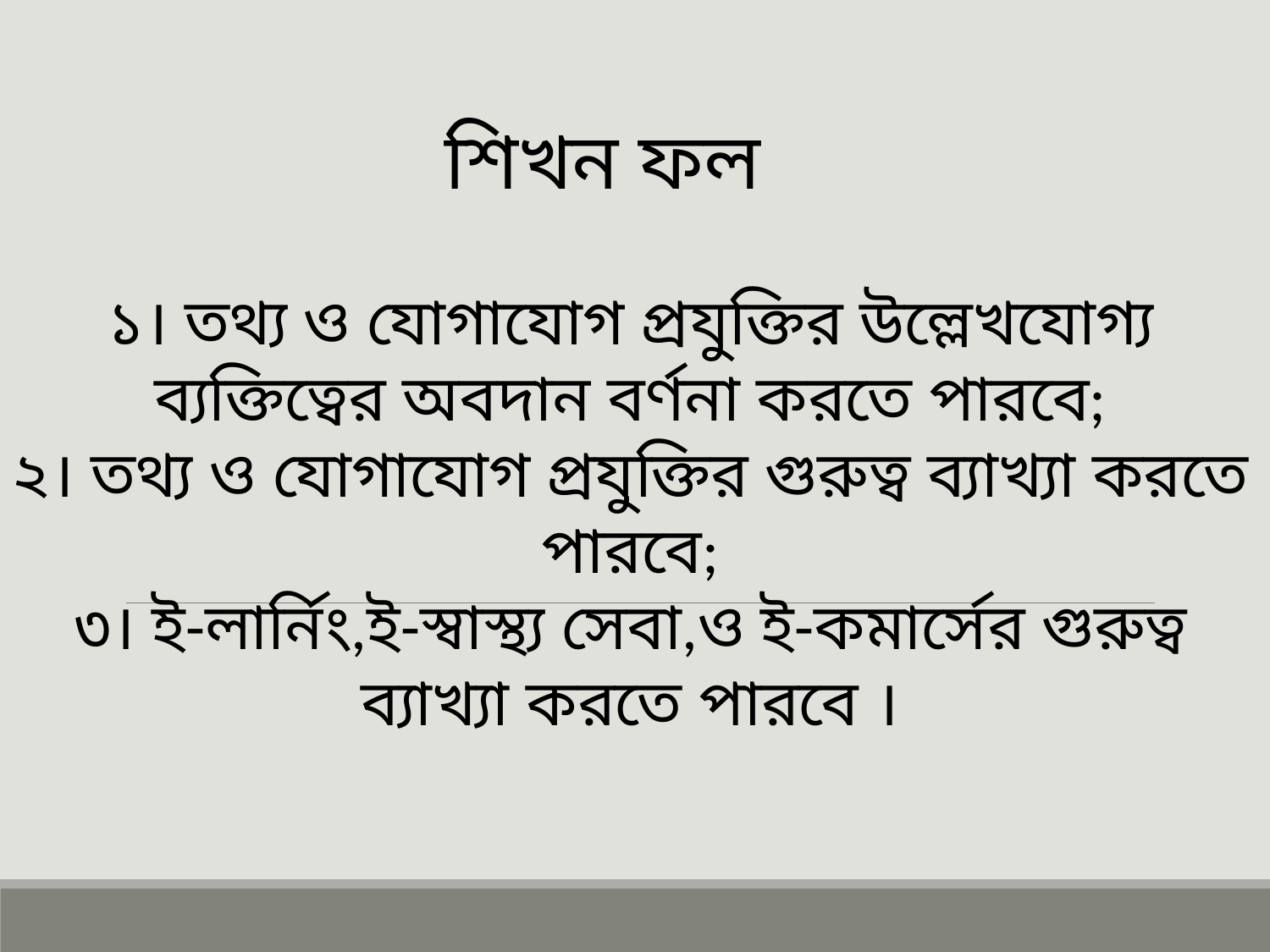

শিখন ফল
১। তথ্য ও যোগাযোগ প্রযুক্তির উল্লেখযোগ্য ব্যক্তিত্বের অবদান বর্ণনা করতে পারবে;
২। তথ্য ও যোগাযোগ প্রযুক্তির গুরুত্ব ব্যাখ্যা করতে পারবে;
৩। ই-লার্নিং,ই-স্বাস্থ্য সেবা,ও ই-কমার্সের গুরুত্ব ব্যাখ্যা করতে পারবে ।